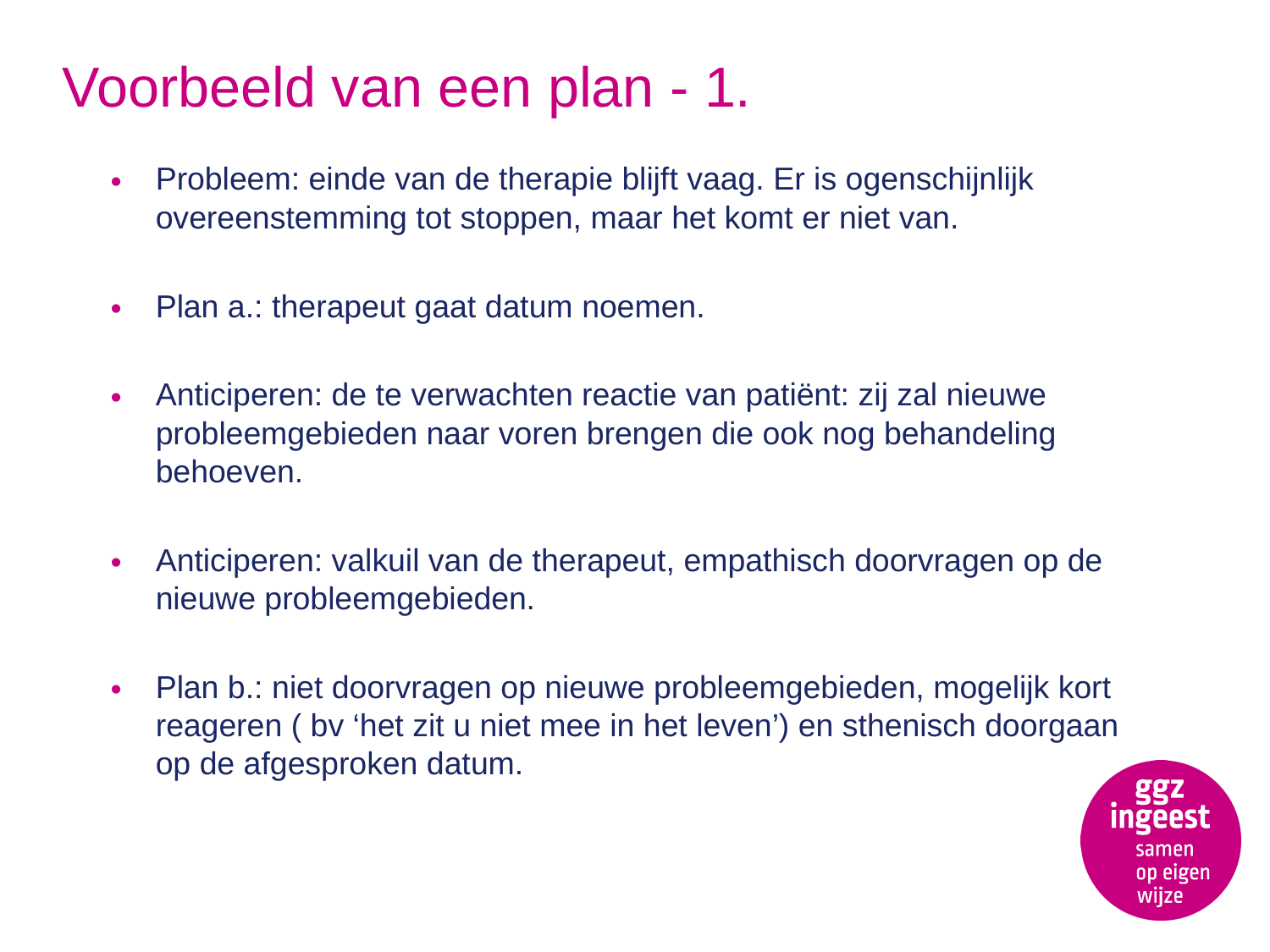

# Voorbeeld van een plan - 1.

Probleem: einde van de therapie blijft vaag. Er is ogenschijnlijk overeenstemming tot stoppen, maar het komt er niet van.

Plan a.: therapeut gaat datum noemen.

Anticiperen: de te verwachten reactie van patiënt: zij zal nieuwe probleemgebieden naar voren brengen die ook nog behandeling behoeven.

Anticiperen: valkuil van de therapeut, empathisch doorvragen op de nieuwe probleemgebieden.

Plan b.: niet doorvragen op nieuwe probleemgebieden, mogelijk kort reageren ( bv ‘het zit u niet mee in het leven’) en sthenisch doorgaan op de afgesproken datum.